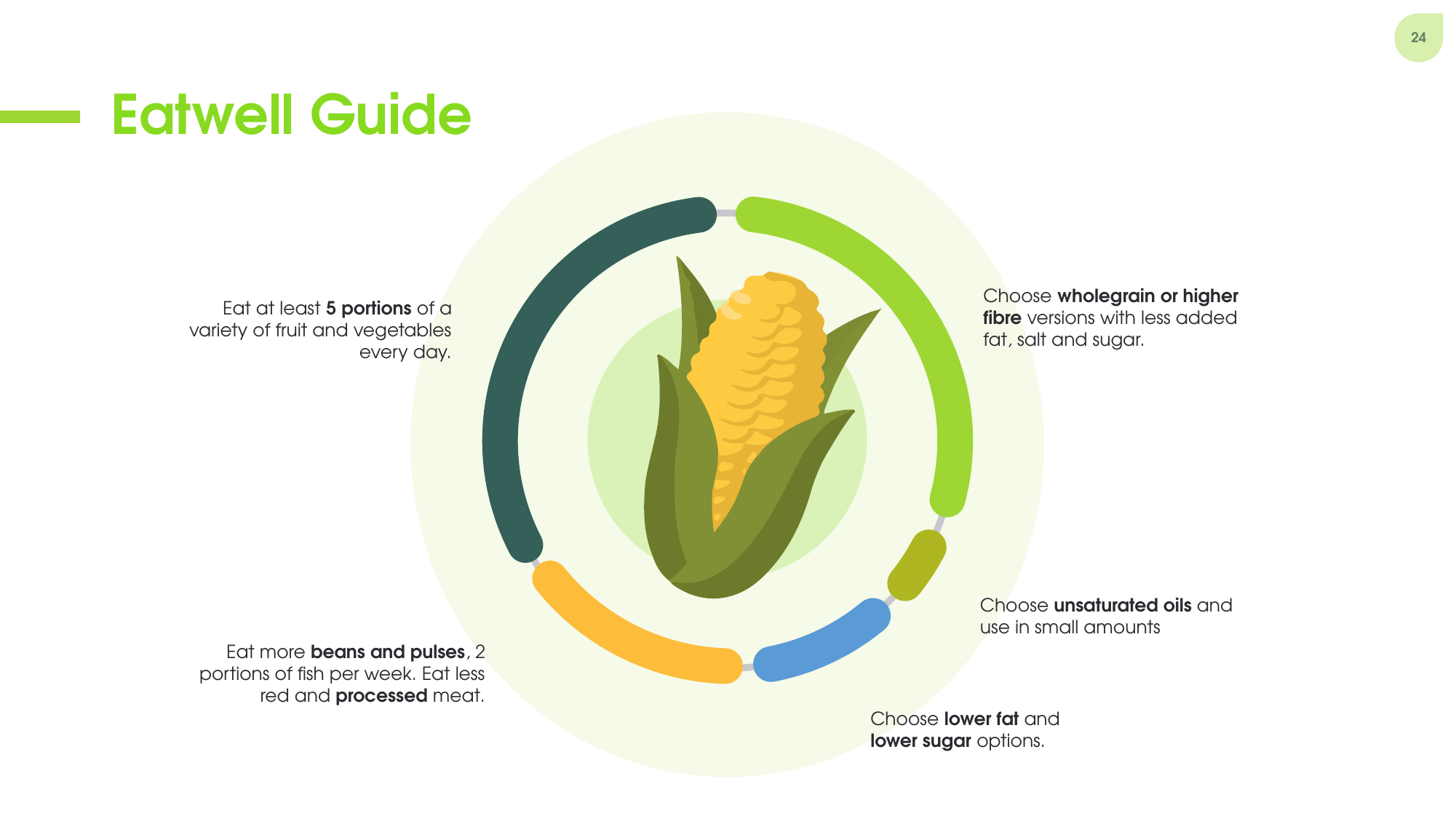

# Eatwell Guide

Choose wholegrain or higher fibre versions with less added fat, salt and sugar.
Eat at least 5 portions of a variety of fruit and vegetables every day.

Choose unsaturated oils and use in small amounts
Eat more beans and pulses, 2 portions of fish per week. Eat less red and processed meat.
Choose lower fat and lower sugar options.